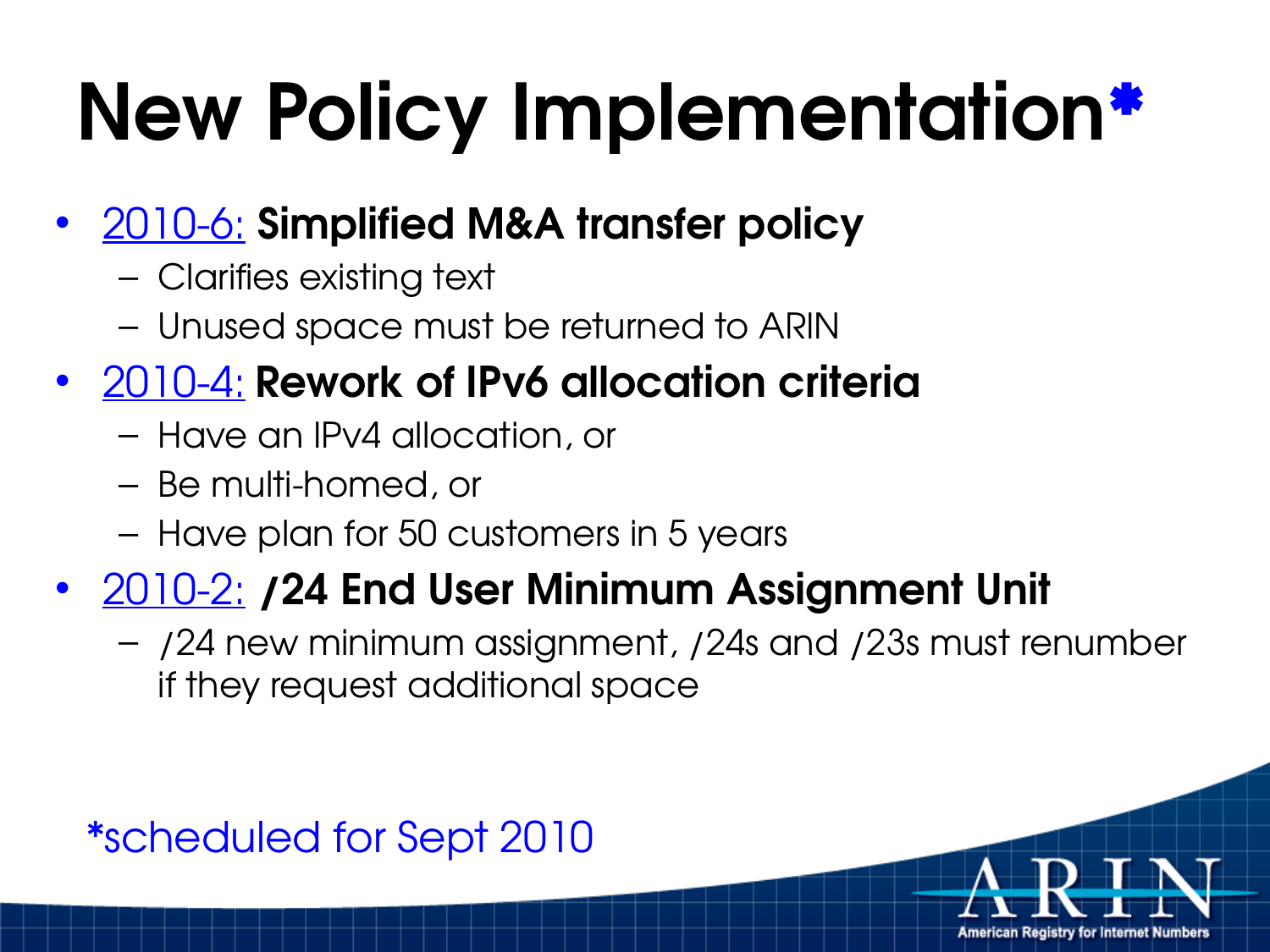

# New Policy Implementation*
2010-6: Simplified M&A transfer policy
Clarifies existing text
Unused space must be returned to ARIN
2010-4: Rework of IPv6 allocation criteria
Have an IPv4 allocation, or
Be multi-homed, or
Have plan for 50 customers in 5 years
2010-2: /24 End User Minimum Assignment Unit
/24 new minimum assignment, /24s and /23s must renumber if they request additional space

*scheduled for Sept 2010